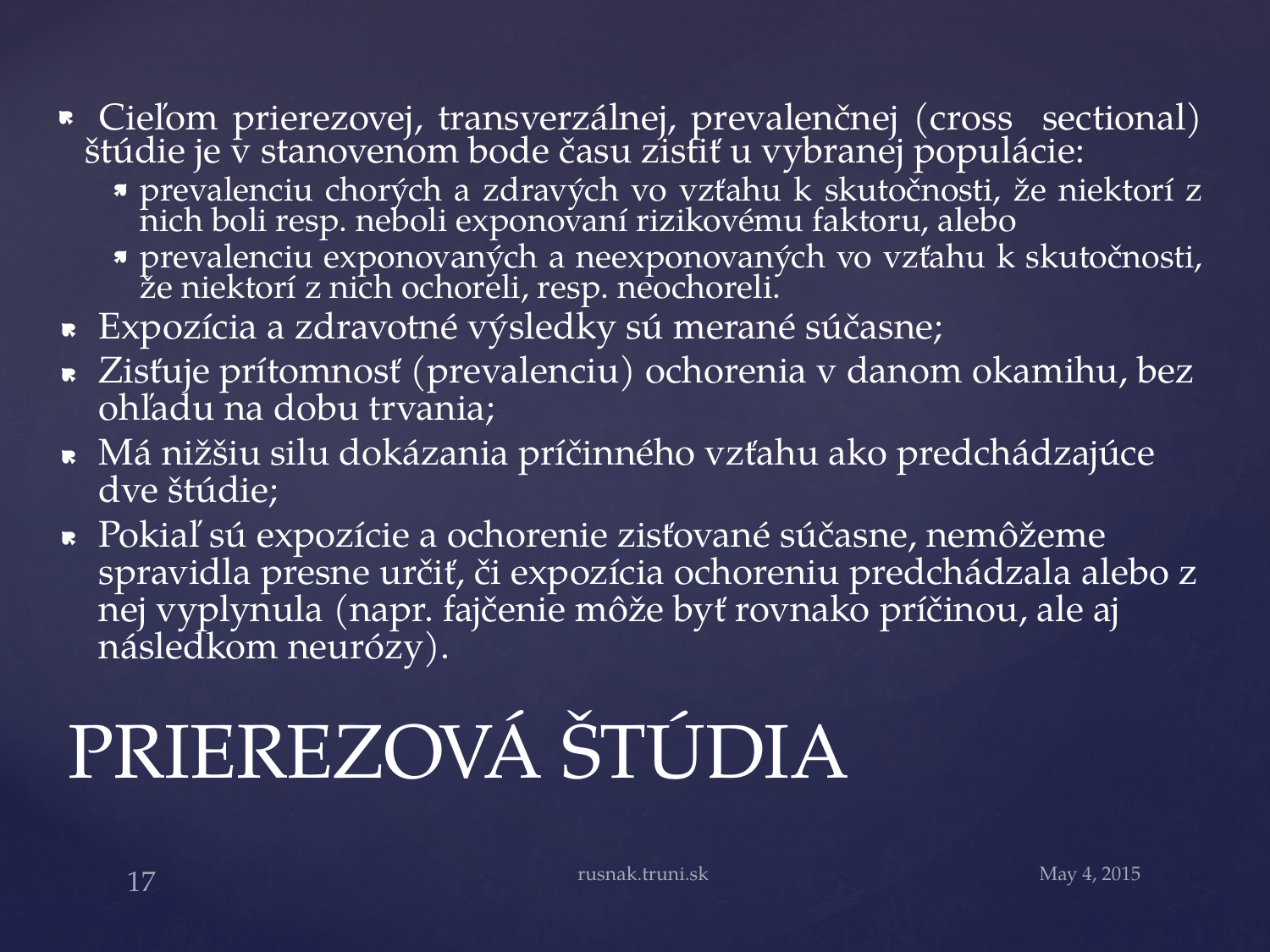

Cieľom prierezovej, transverzálnej, prevalenčnej (cross  sectional) štúdie je v stanovenom bode času zistiť u vybranej populácie:
prevalenciu chorých a zdravých vo vzťahu k skutočnosti, že niektorí z nich boli resp. neboli exponovaní rizikovému faktoru, alebo
prevalenciu exponovaných a neexponovaných vo vzťahu k skutočnosti, že niektorí z nich ochoreli, resp. neochoreli.
Expozícia a zdravotné výsledky sú merané súčasne;
Zisťuje prítomnosť (prevalenciu) ochorenia v danom okamihu, bez ohľadu na dobu trvania;
Má nižšiu silu dokázania príčinného vzťahu ako predchádzajúce dve štúdie;
Pokiaľ sú expozície a ochorenie zisťované súčasne, nemôžeme spravidla presne určiť, či expozícia ochoreniu predchádzala alebo z nej vyplynula (napr. fajčenie môže byť rovnako príčinou, ale aj následkom neurózy).
# PRIEREZOVÁ ŠTÚDIA
rusnak.truni.sk
May 4, 2015
17